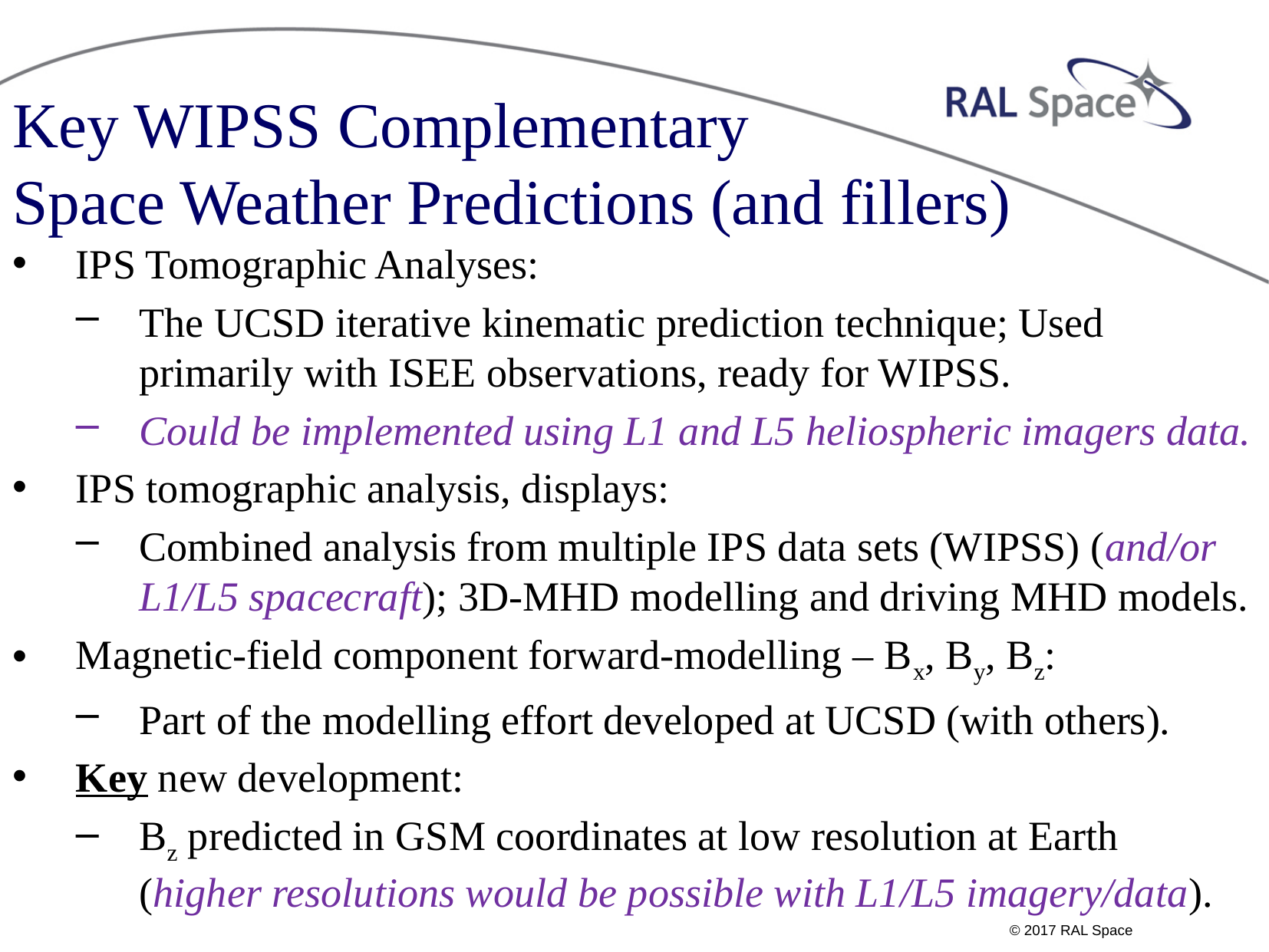

# Key WIPSS Complementary Space Weather Predictions (and fillers)
IPS Tomographic Analyses:
The UCSD iterative kinematic prediction technique; Used primarily with ISEE observations, ready for WIPSS.
Could be implemented using L1 and L5 heliospheric imagers data.
IPS tomographic analysis, displays:
Combined analysis from multiple IPS data sets (WIPSS) (and/or L1/L5 spacecraft); 3D-MHD modelling and driving MHD models.
Magnetic-field component forward-modelling – Bx, By, Bz:
Part of the modelling effort developed at UCSD (with others).
Key new development:
Bz predicted in GSM coordinates at low resolution at Earth
(higher resolutions would be possible with L1/L5 imagery/data).
© 2017 RAL Space